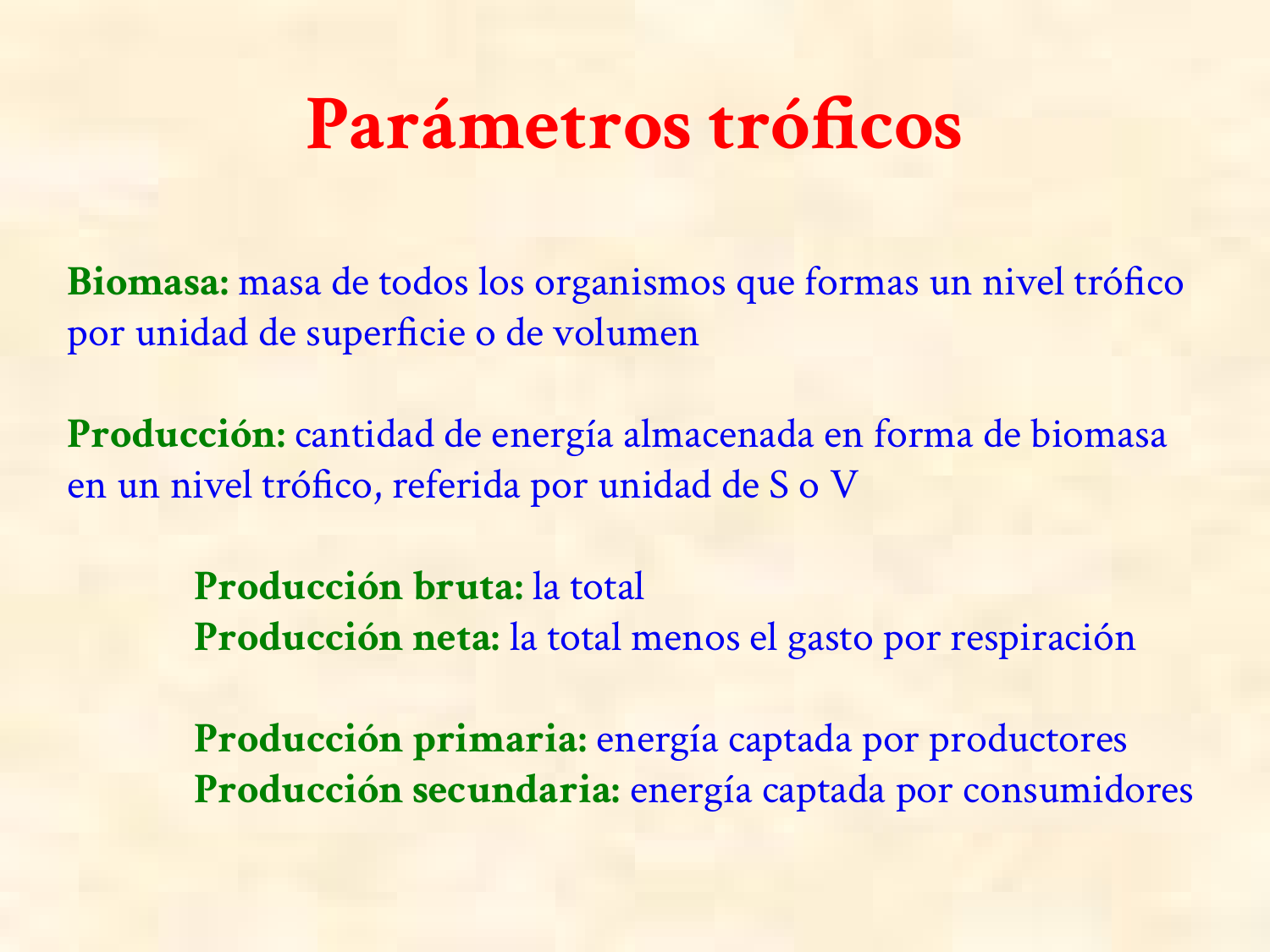

# Parámetros tróficos
Biomasa: masa de todos los organismos que formas un nivel trófico por unidad de superficie o de volumen

Producción: cantidad de energía almacenada en forma de biomasa en un nivel trófico, referida por unidad de S o V

	Producción bruta: la total
	Producción neta: la total menos el gasto por respiración

	Producción primaria: energía captada por productores
	Producción secundaria: energía captada por consumidores